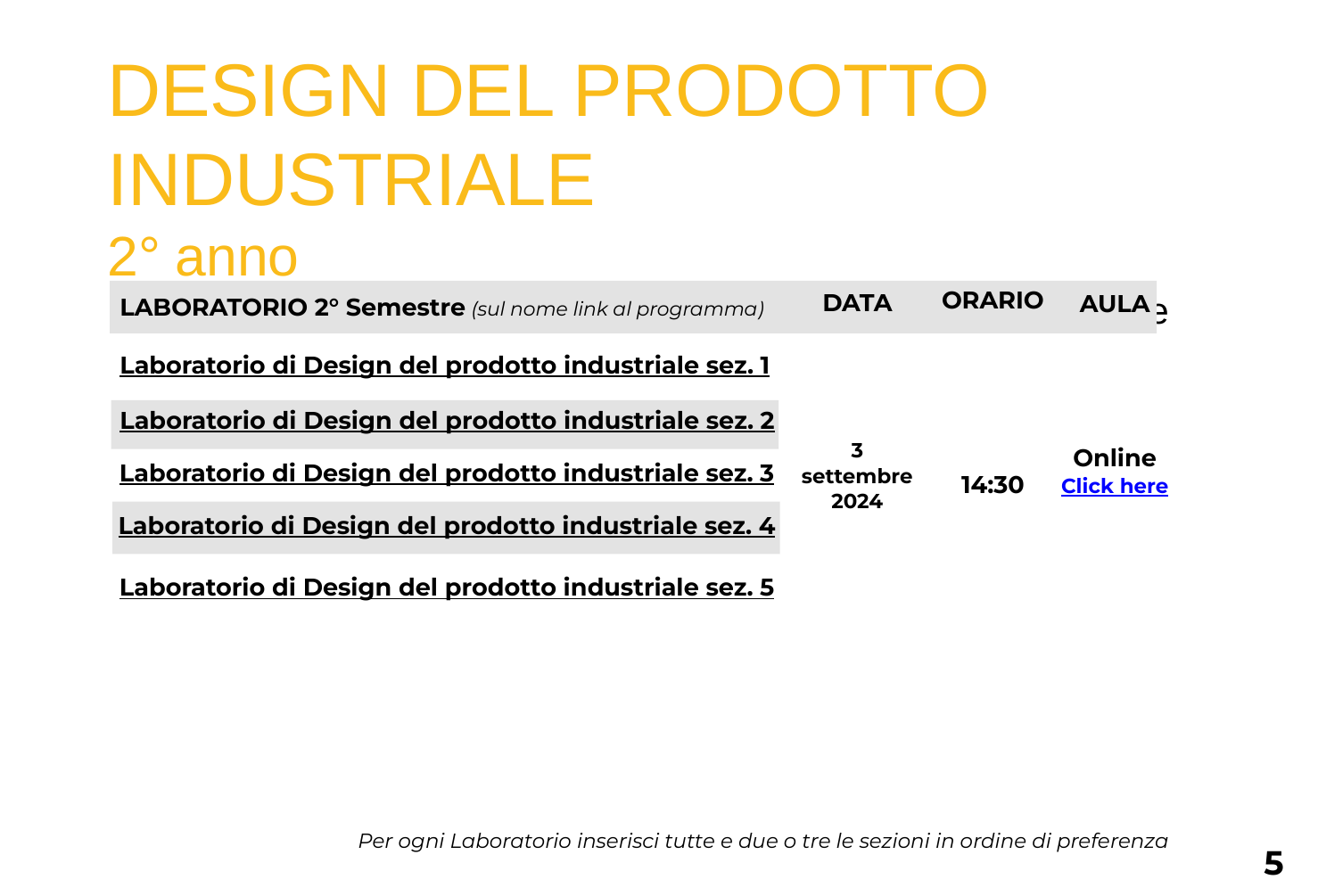

# DESIGN DEL PRODOTTO INDUSTRIALE 2° anno Presentazione del Piano degli studi dal 28 agosto al 9 settembre

ORARIO

14:30

DATA

3
settembre 2024

AULA

Online
Click here

LABORATORIO 2° Semestre (sul nome link al programma)
Laboratorio di Design del prodotto industriale sez. 1

Laboratorio di Design del prodotto industriale sez. 2
Laboratorio di Design del prodotto industriale sez. 3

Laboratorio di Design del prodotto industriale sez. 4
Laboratorio di Design del prodotto industriale sez. 5
Per ogni Laboratorio inserisci tutte e due o tre le sezioni in ordine di preferenza
5